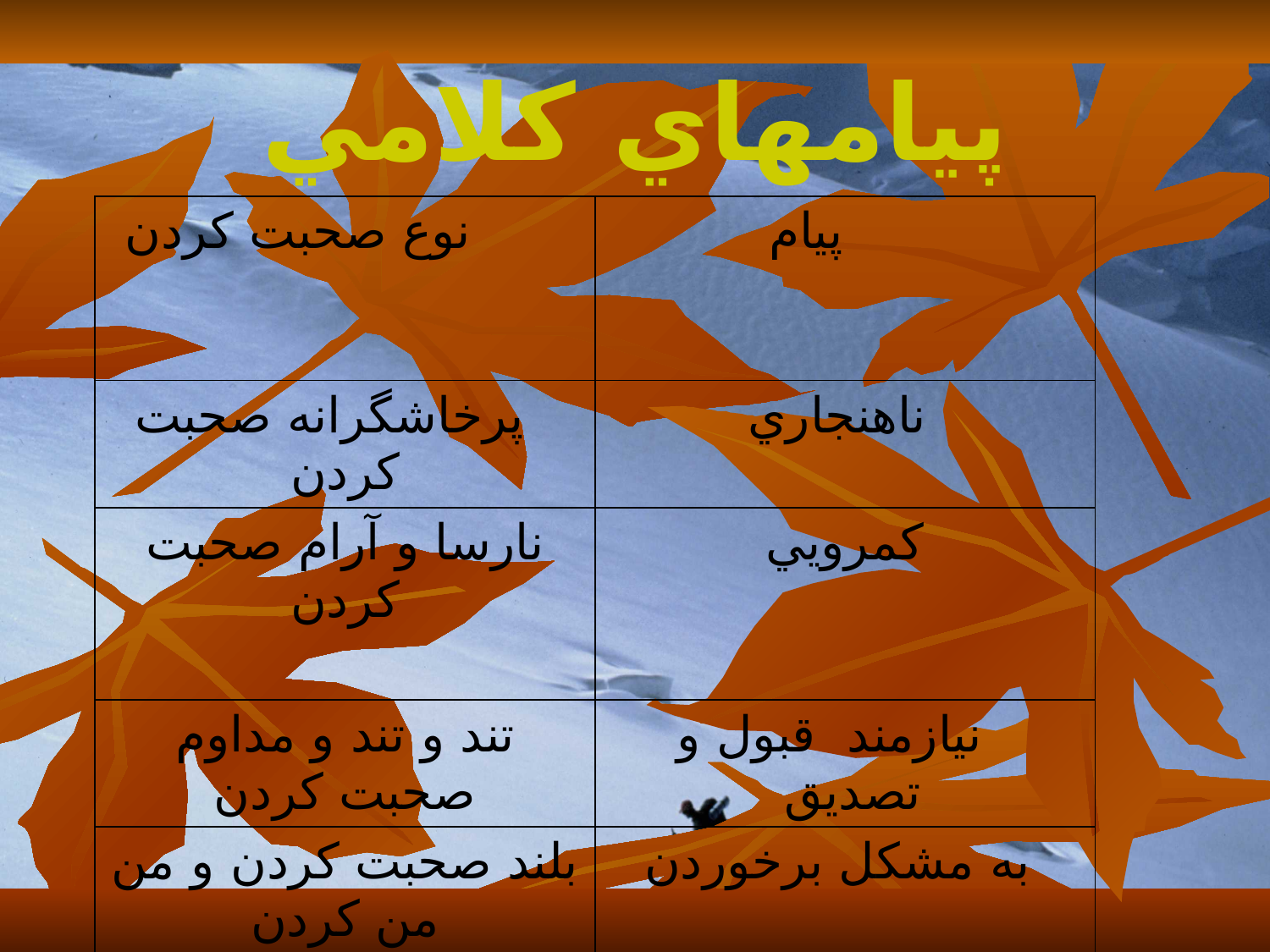

# پيامهاي كلامي
| نوع صحبت كردن | پيام |
| --- | --- |
| پرخاشگرانه صحبت كردن | ناهنجاري |
| نارسا و آرام صحبت كردن | كمرويي |
| تند و تند و مداوم صحبت كردن | نيازمند قبول و تصديق |
| بلند صحبت كردن و من من كردن | به مشكل برخوردن |